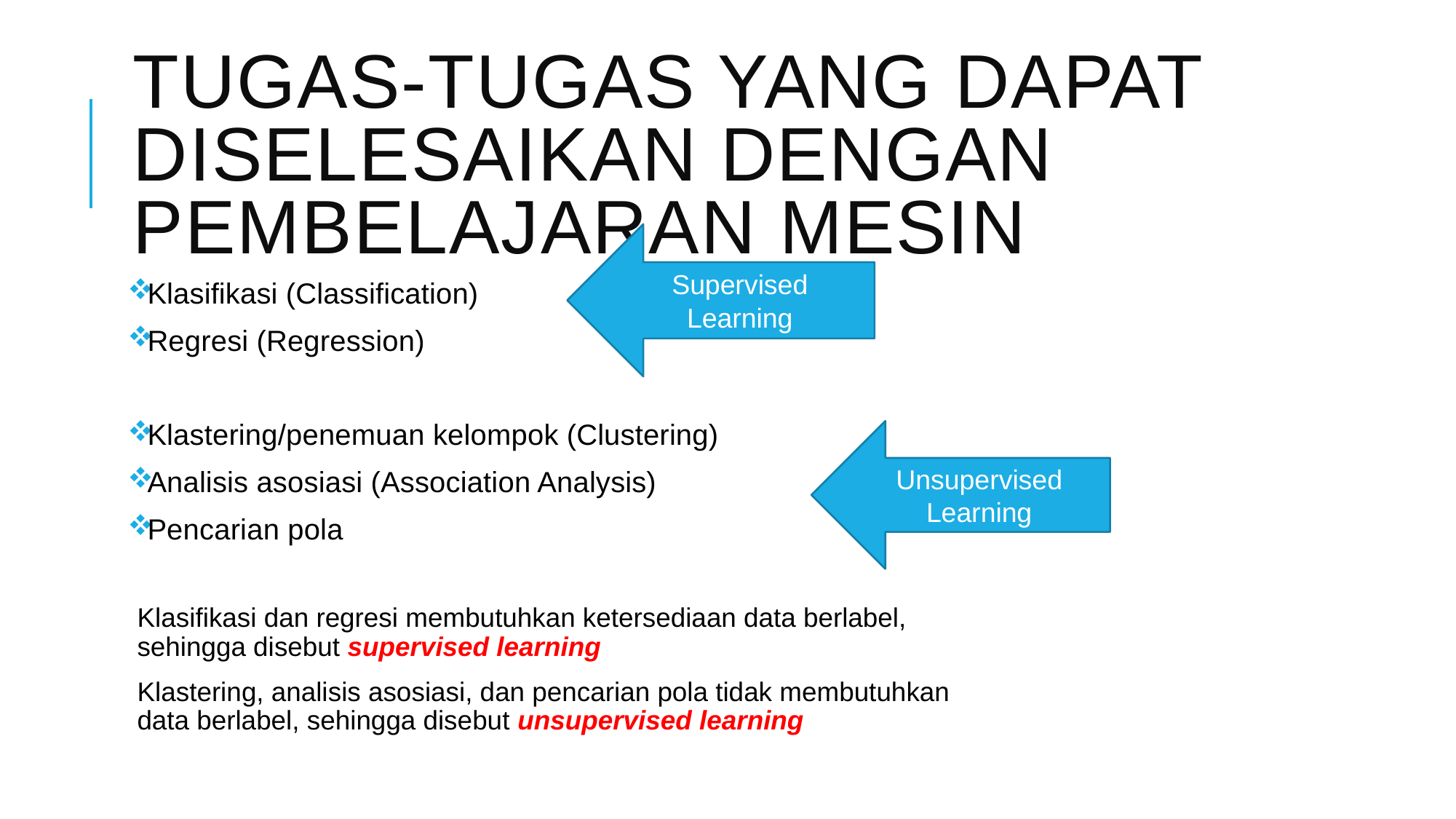

# Tugas-Tugas yang Dapat Diselesaikan dengan Pembelajaran Mesin
Supervised
Learning
Klasifikasi (Classification)
Regresi (Regression)

Klastering/penemuan kelompok (Clustering)
Analisis asosiasi (Association Analysis)
Pencarian pola

Klasifikasi dan regresi membutuhkan ketersediaan data berlabel, sehingga disebut supervised learning
Klastering, analisis asosiasi, dan pencarian pola tidak membutuhkan data berlabel, sehingga disebut unsupervised learning
Unsupervised
Learning